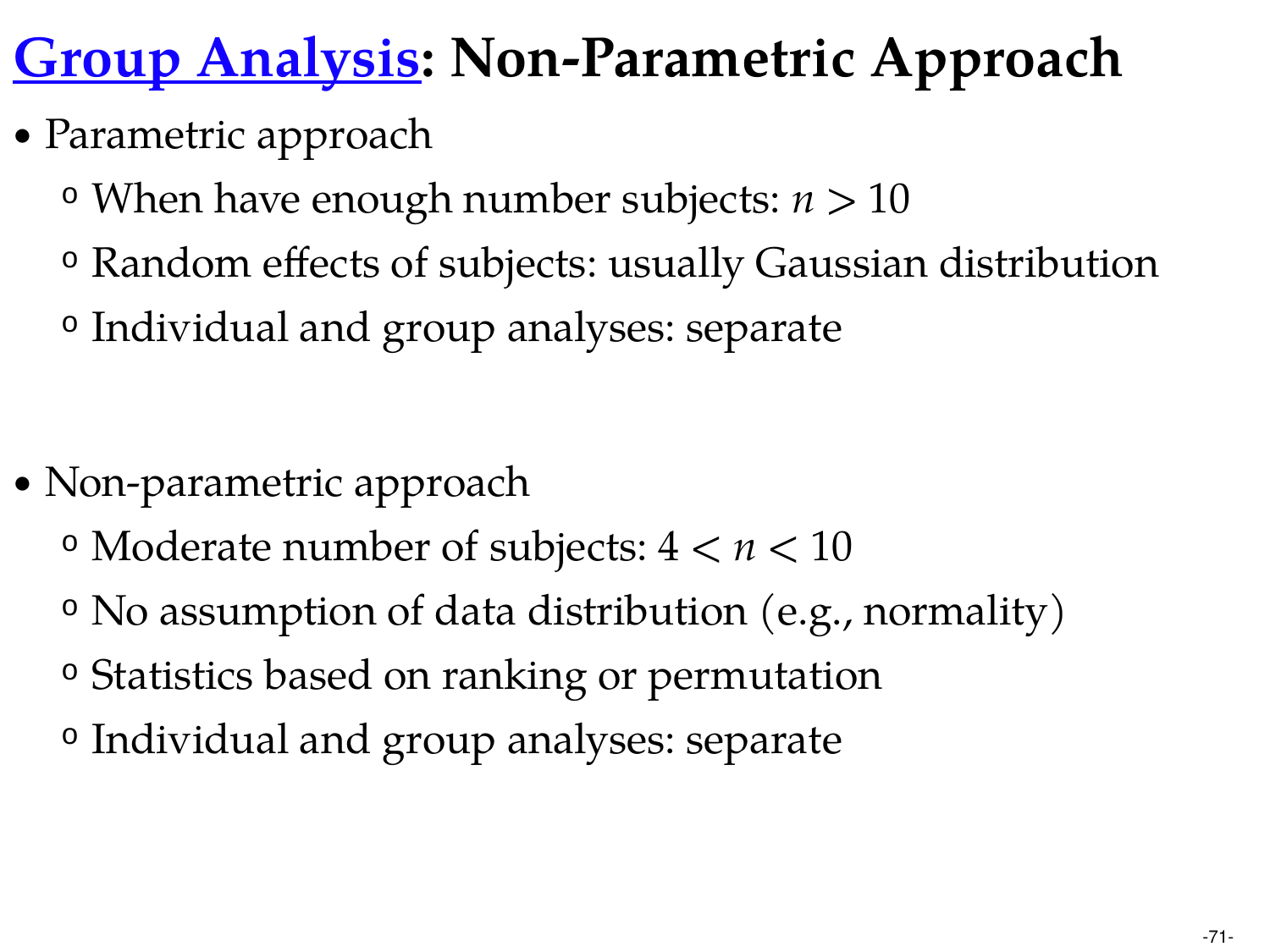

Group Analysis: Non-Parametric Approach
Parametric approach
When have enough number subjects: n > 10
Random effects of subjects: usually Gaussian distribution
Individual and group analyses: separate

Non-parametric approach
Moderate number of subjects: 4 < n < 10
No assumption of data distribution (e.g., normality)
Statistics based on ranking or permutation
Individual and group analyses: separate